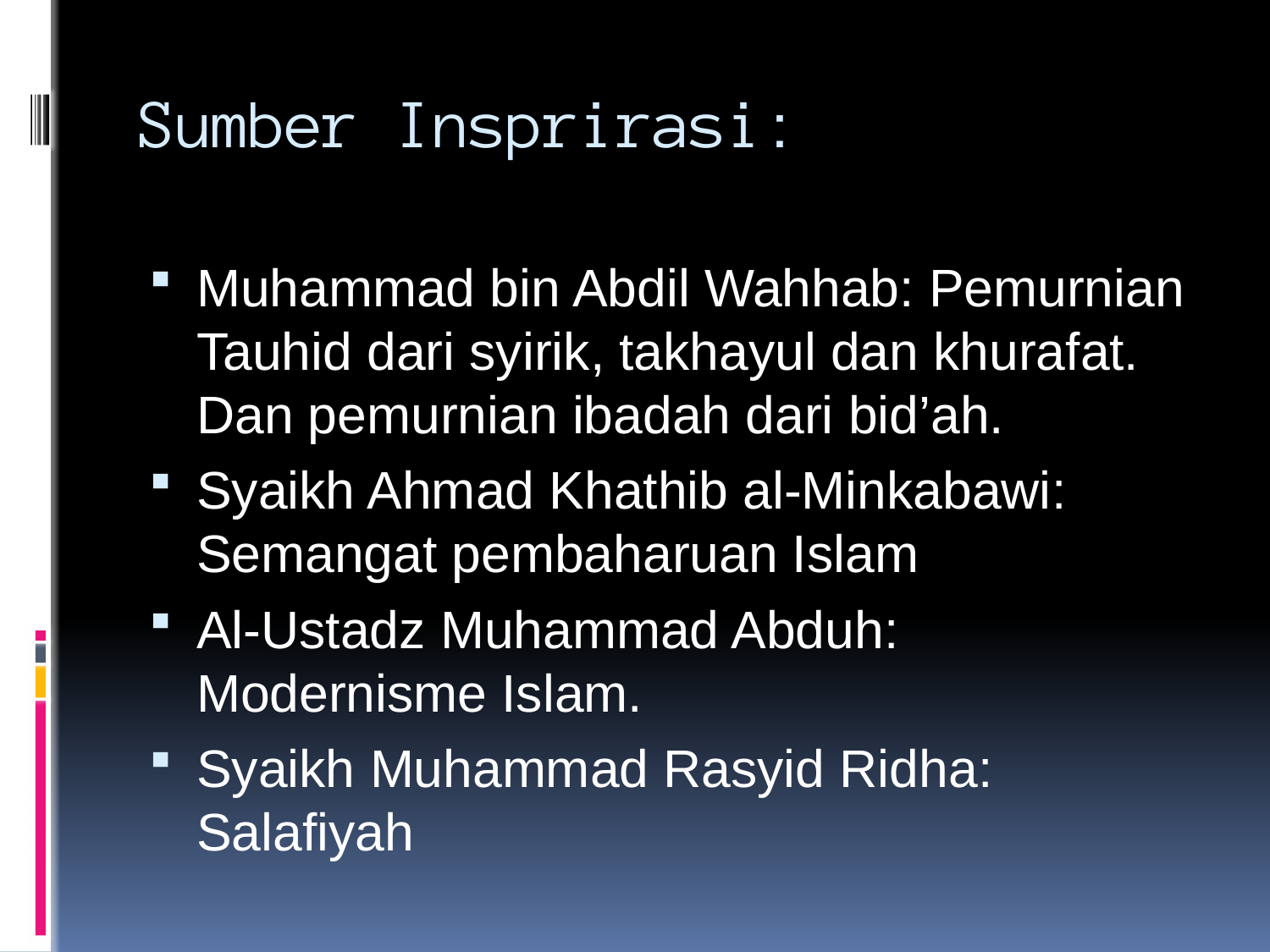

# Sumber Insprirasi:
Muhammad bin Abdil Wahhab: Pemurnian Tauhid dari syirik, takhayul dan khurafat. Dan pemurnian ibadah dari bid’ah.
Syaikh Ahmad Khathib al-Minkabawi: Semangat pembaharuan Islam
Al-Ustadz Muhammad Abduh: Modernisme Islam.
Syaikh Muhammad Rasyid Ridha: Salafiyah